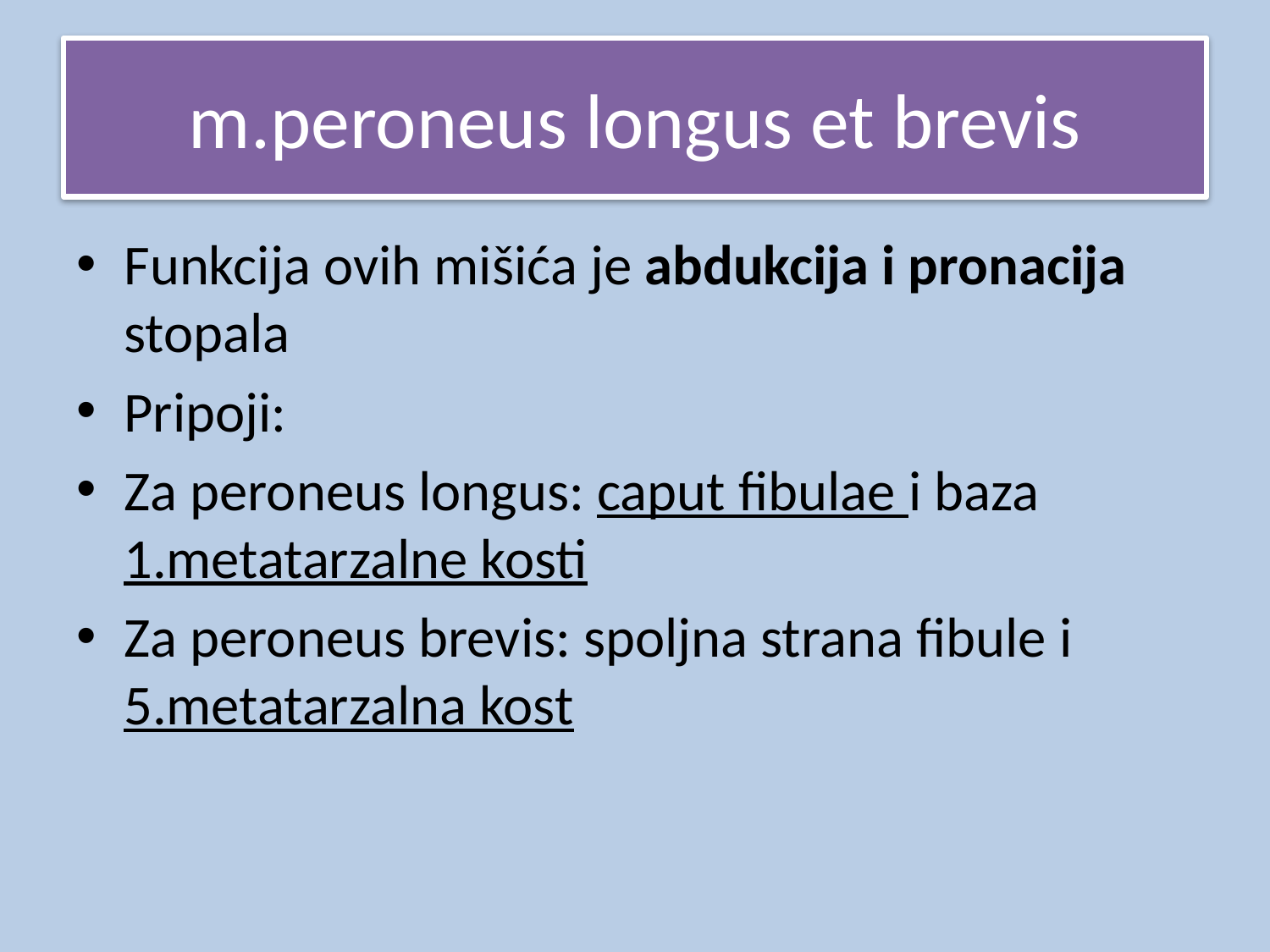

# m.peroneus longus et brevis
Funkcija ovih mišića je abdukcija i pronacija stopala
Pripoji:
Za peroneus longus: caput fibulae i baza 1.metatarzalne kosti
Za peroneus brevis: spoljna strana fibule i 5.metatarzalna kost